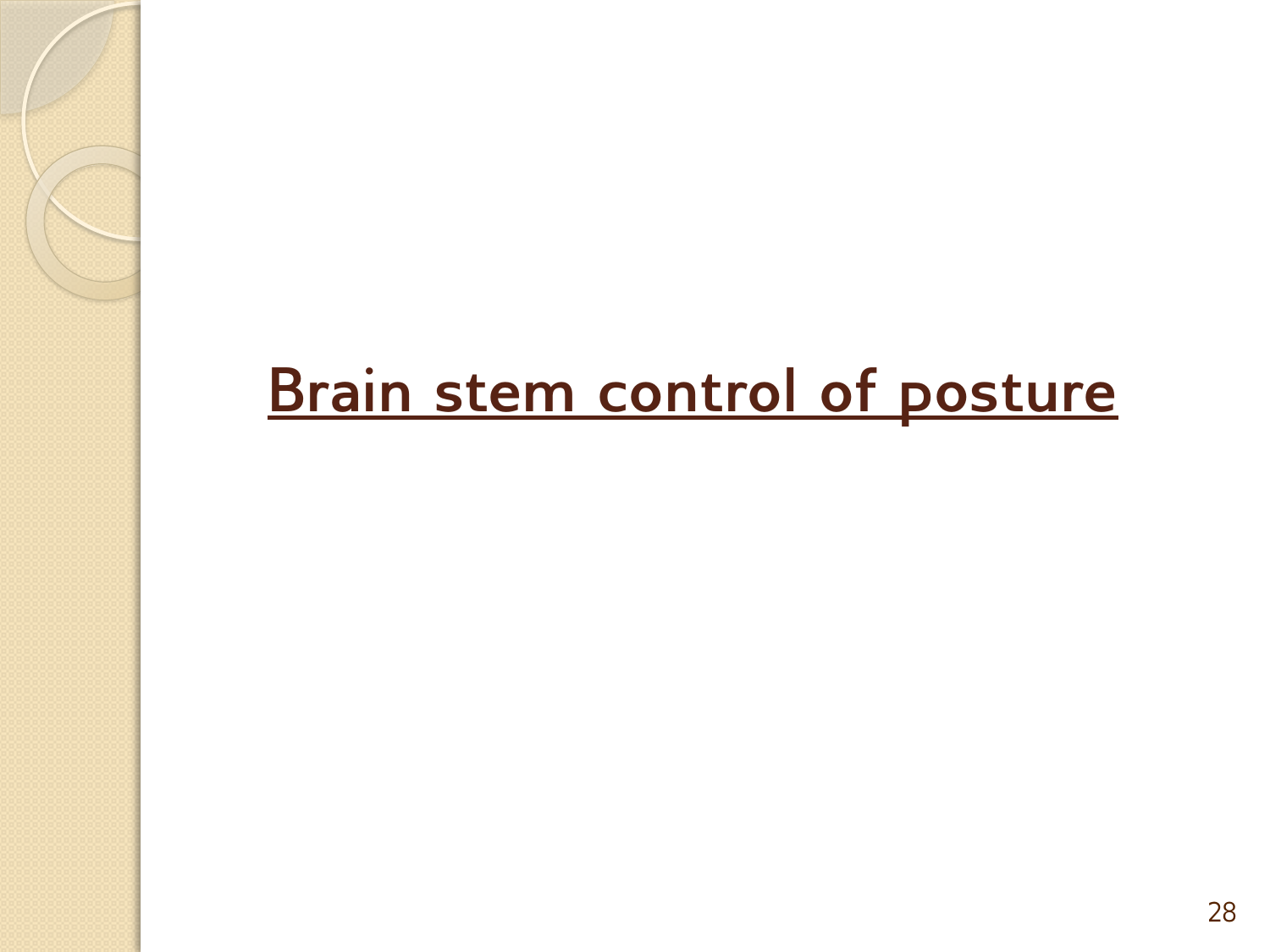

# Brain stem control of posture
28